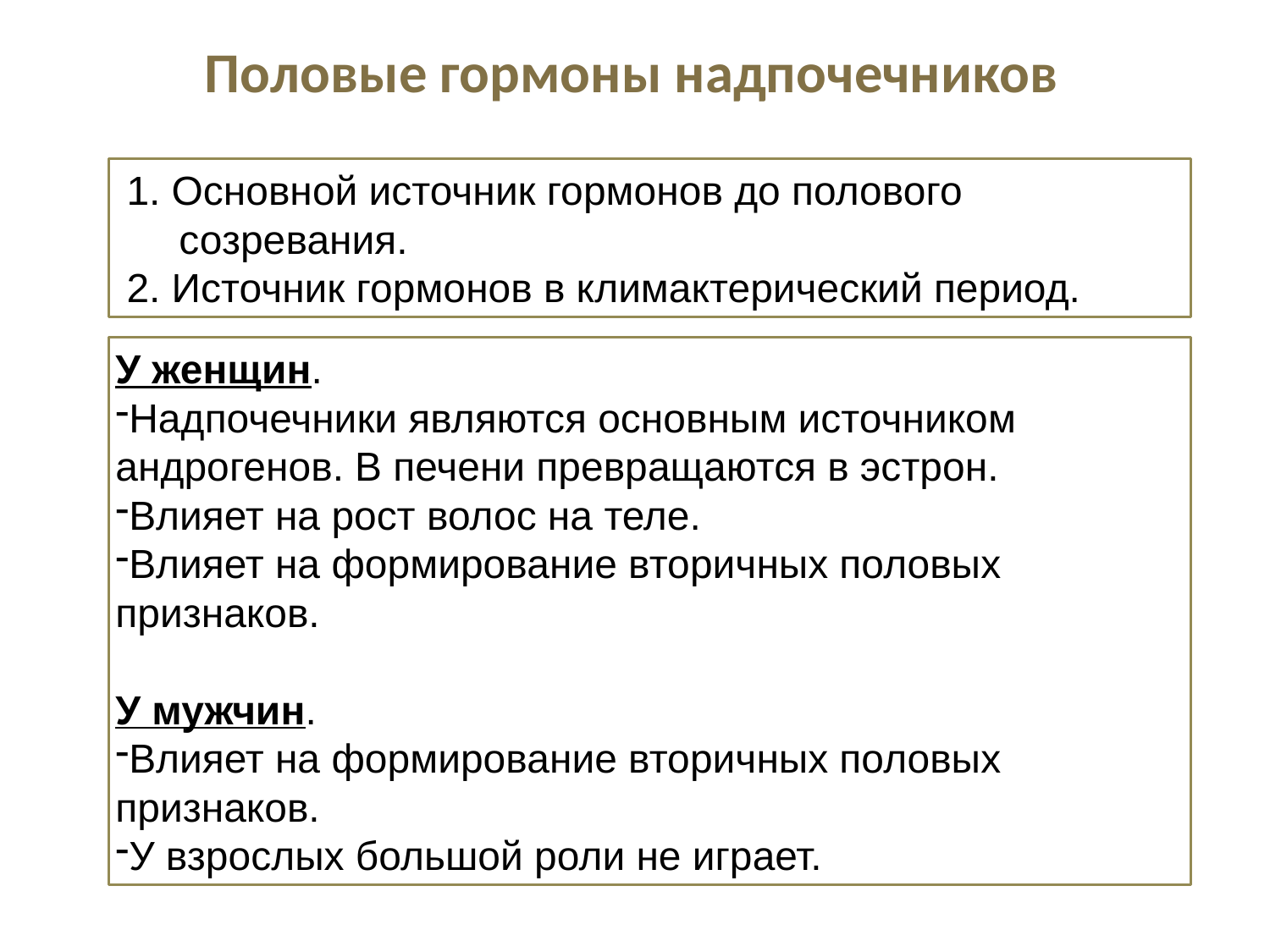

Половые гормоны надпочечников
 1. Основной источник гормонов до полового созревания.
 2. Источник гормонов в климактерический период.
У женщин.
Надпочечники являются основным источником андрогенов. В печени превращаются в эстрон.
Влияет на рост волос на теле.
Влияет на формирование вторичных половых признаков.

У мужчин.
Влияет на формирование вторичных половых признаков.
У взрослых большой роли не играет.